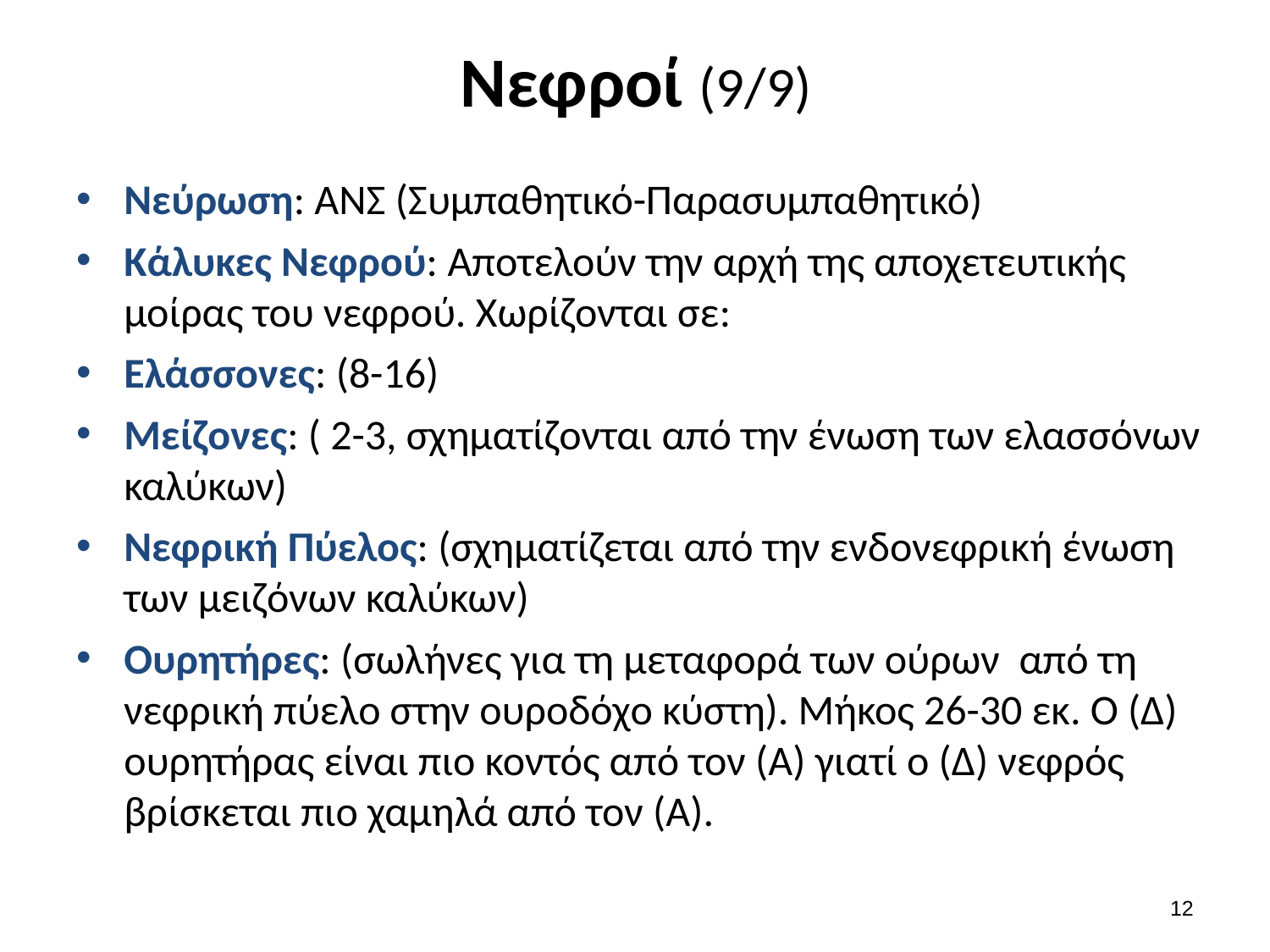

# Νεφροί (9/9)
Νεύρωση: ΑΝΣ (Συμπαθητικό-Παρασυμπαθητικό)
Κάλυκες Νεφρού: Αποτελούν την αρχή της αποχετευτικής μοίρας του νεφρού. Χωρίζονται σε:
Ελάσσονες: (8-16)
Μείζονες: ( 2-3, σχηματίζονται από την ένωση των ελασσόνων καλύκων)
Νεφρική Πύελος: (σχηματίζεται από την ενδονεφρική ένωση των μειζόνων καλύκων)
Ουρητήρες: (σωλήνες για τη μεταφορά των ούρων  από τη νεφρική πύελο στην ουροδόχο κύστη). Μήκος 26-30 εκ. Ο (Δ) ουρητήρας είναι πιο κοντός από τον (Α) γιατί ο (Δ) νεφρός βρίσκεται πιο χαμηλά από τον (Α).

12